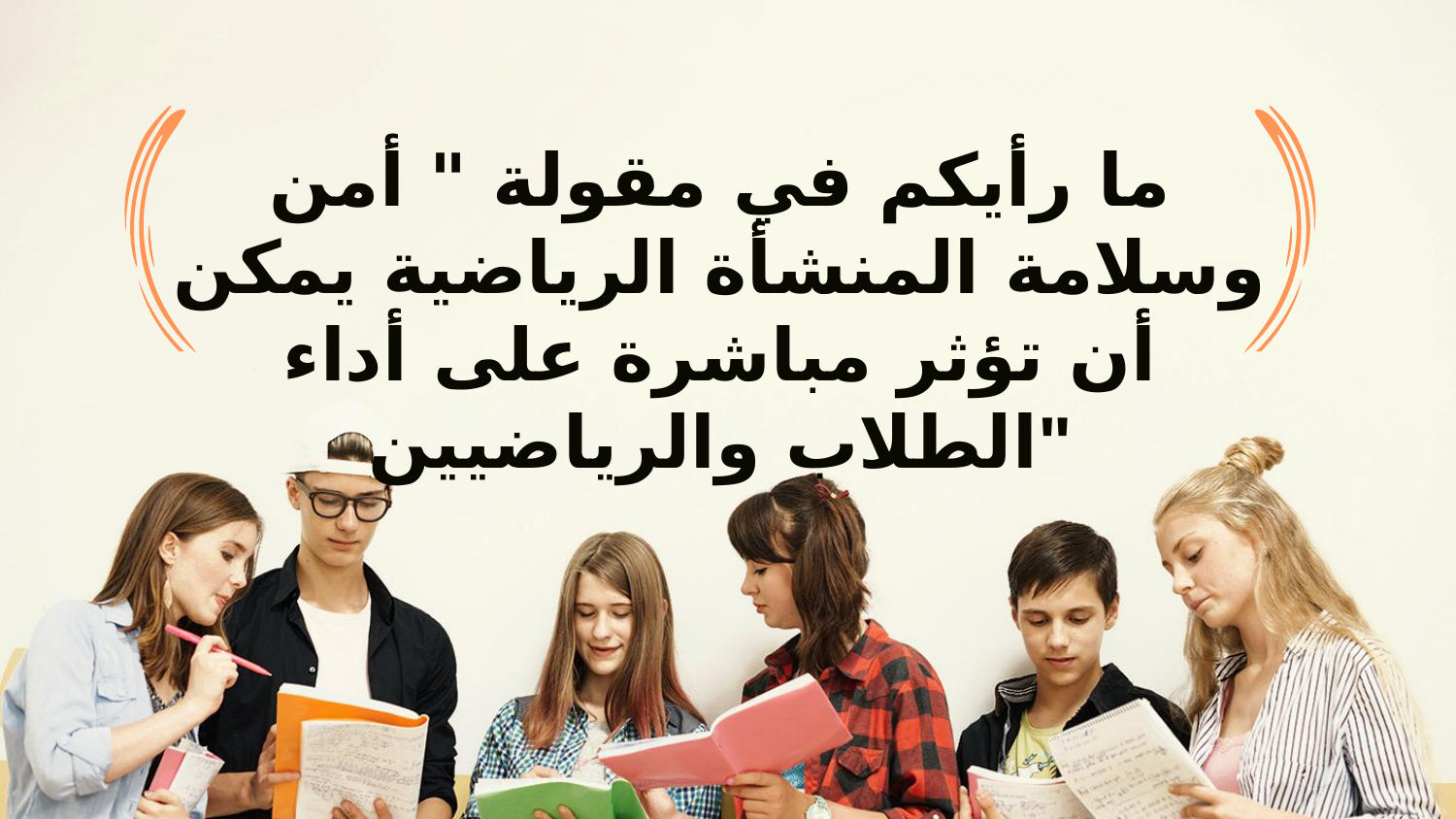

# ما رأيكم في مقولة " أمن وسلامة المنشأة الرياضية يمكن أن تؤثر مباشرة على أداء الطلاب والرياضيين"